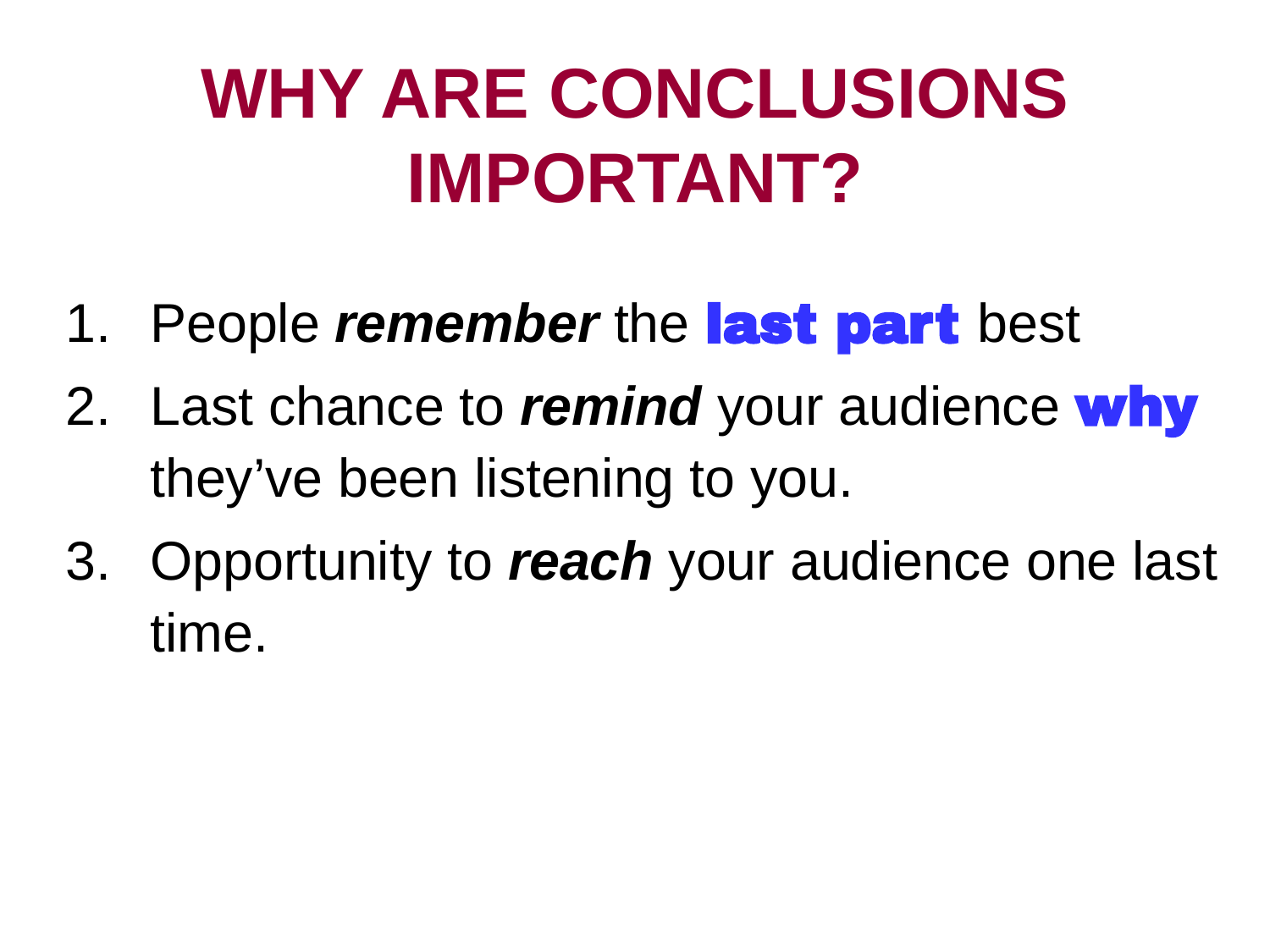

# WHY ARE CONCLUSIONS IMPORTANT?
People remember the last part best
Last chance to remind your audience why they’ve been listening to you.
Opportunity to reach your audience one last time.